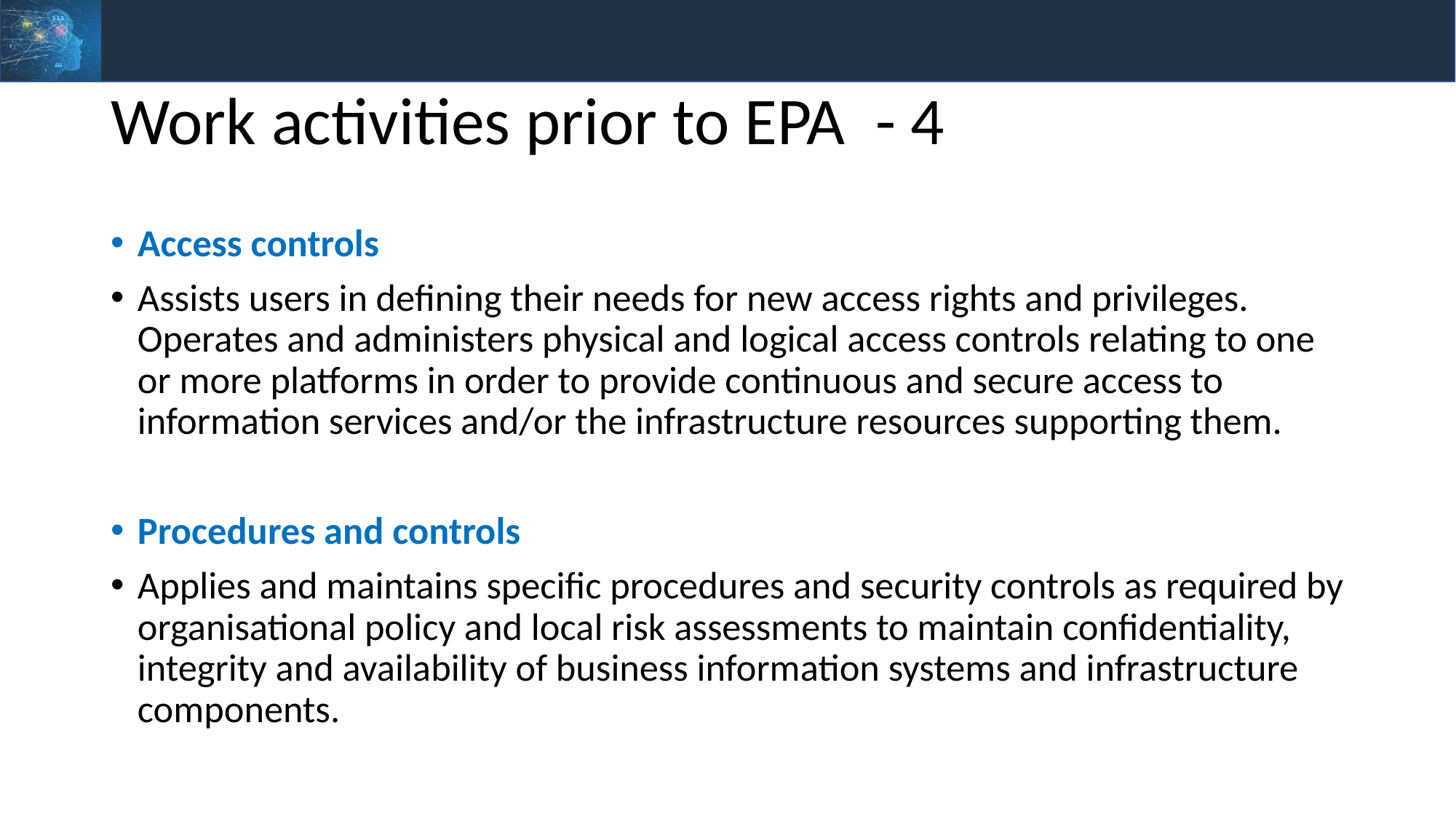

# Work activities prior to EPA  - 4
Access controls
Assists users in defining their needs for new access rights and privileges. Operates and administers physical and logical access controls relating to one or more platforms in order to provide continuous and secure access to information services and/or the infrastructure resources supporting them.

Procedures and controls
Applies and maintains specific procedures and security controls as required by organisational policy and local risk assessments to maintain confidentiality, integrity and availability of business information systems and infrastructure components.